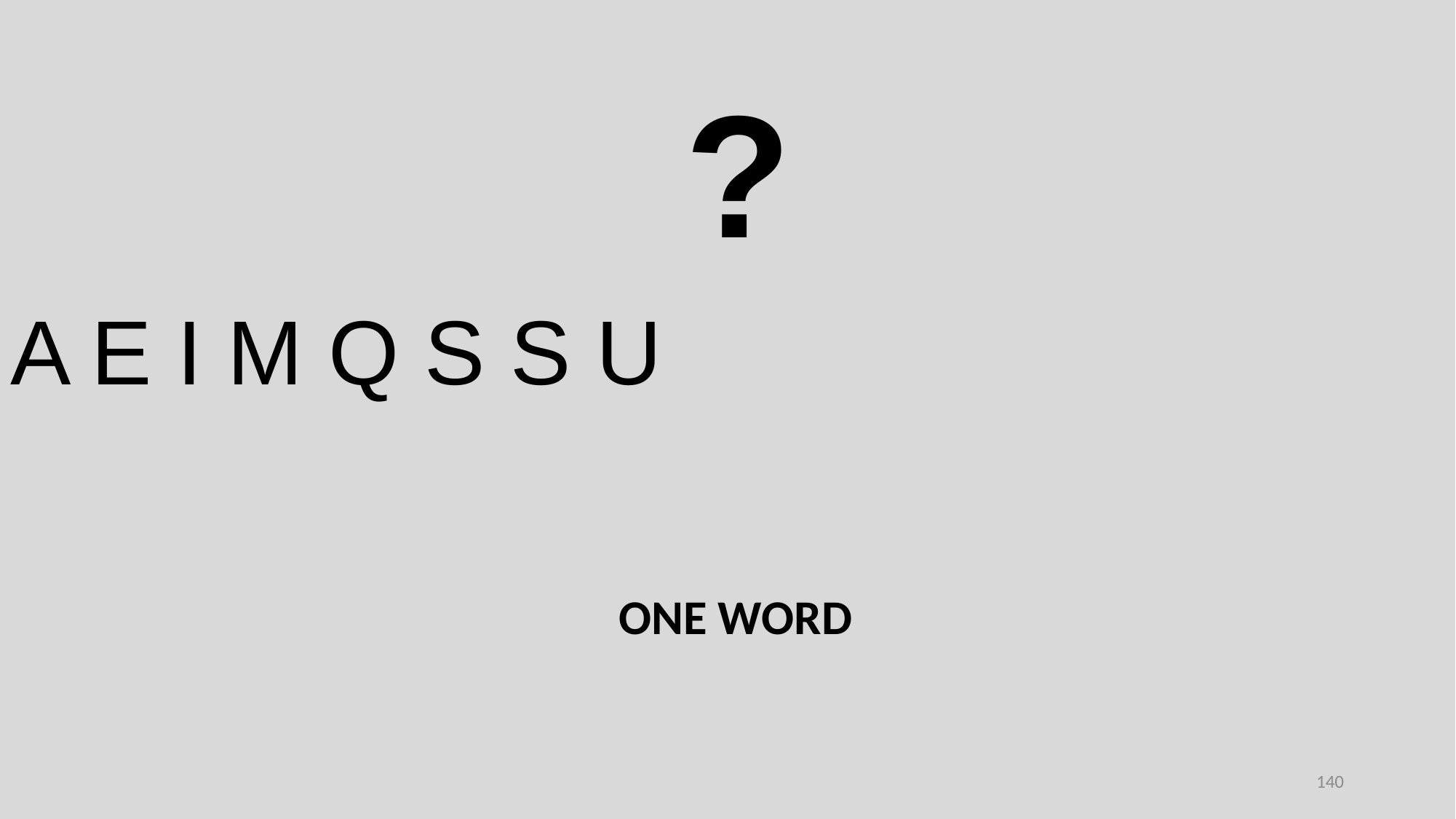

?
A E I M Q S S U
ONE WORD
140